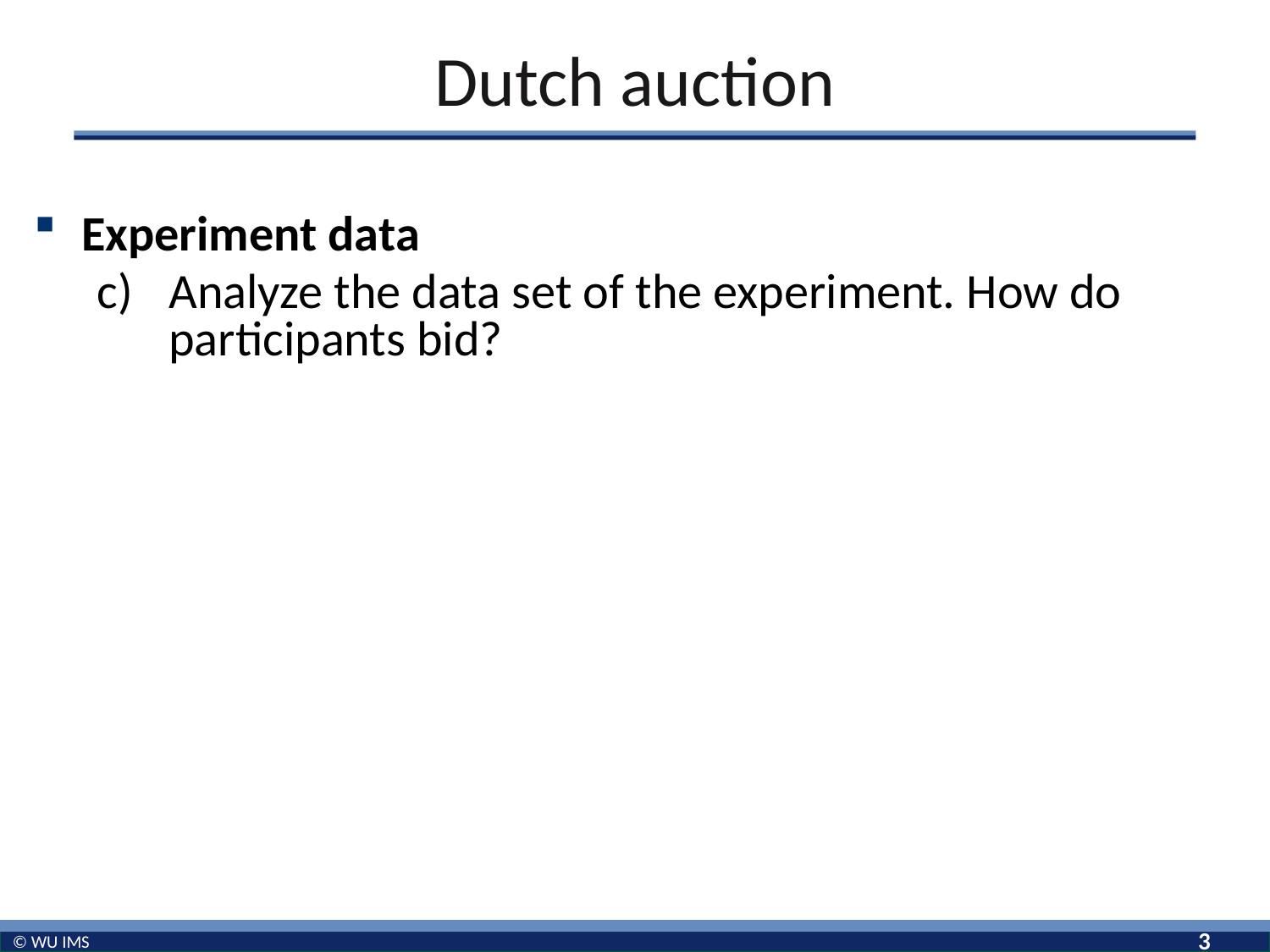

# Dutch auction

Experiment data
Analyze the data set of the experiment. How do participants bid?
3